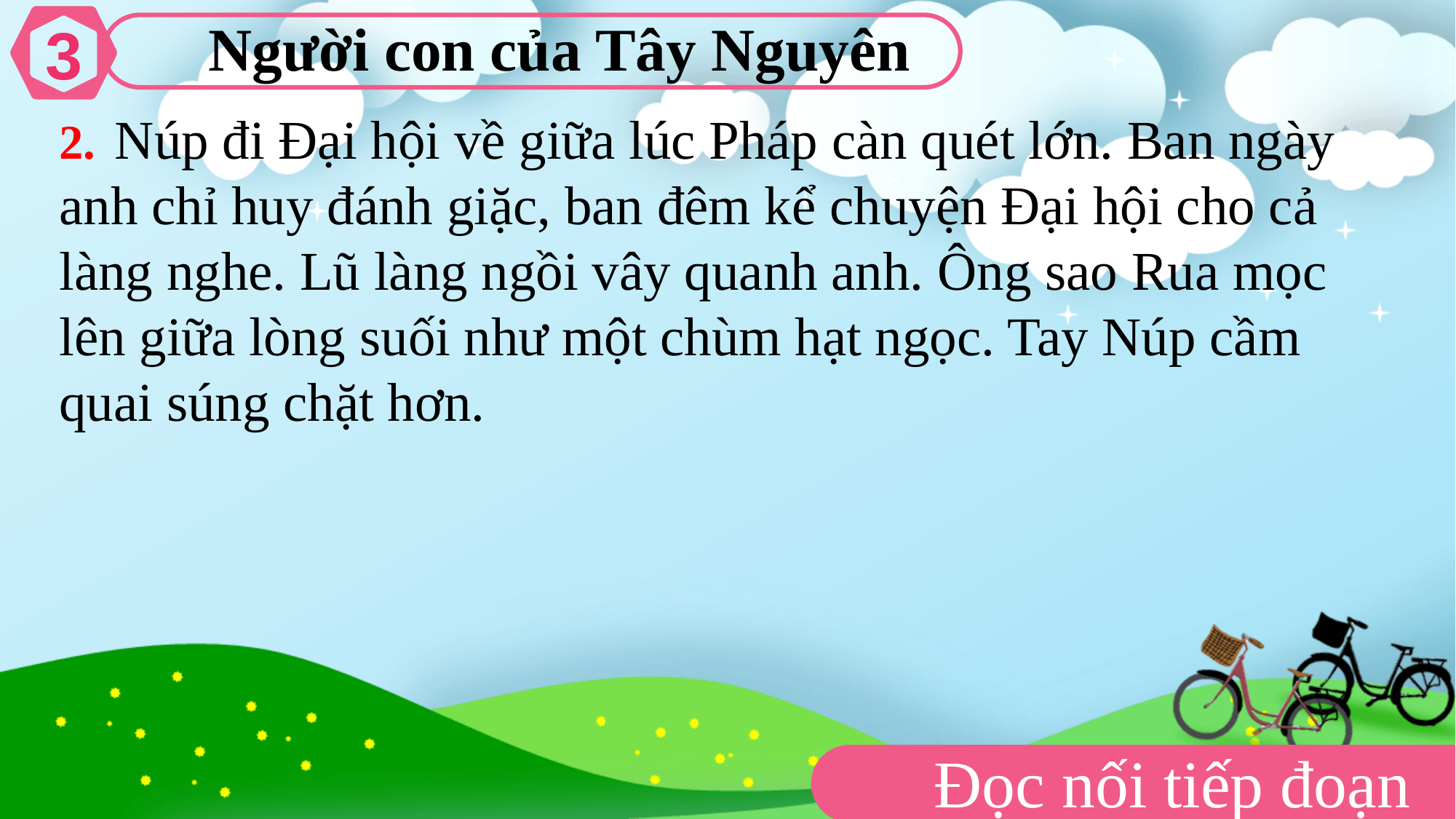

Người con của Tây Nguyên

3

2.  Núp đi Đại hội về giữa lúc Pháp càn quét lớn. Ban ngày anh chỉ huy đánh giặc, ban đêm kể chuyện Đại hội cho cả làng nghe. Lũ làng ngồi vây quanh anh. Ông sao Rua mọc lên giữa lòng suối như một chùm hạt ngọc. Tay Núp cầm quai súng chặt hơn.
Đọc nối tiếp đoạn